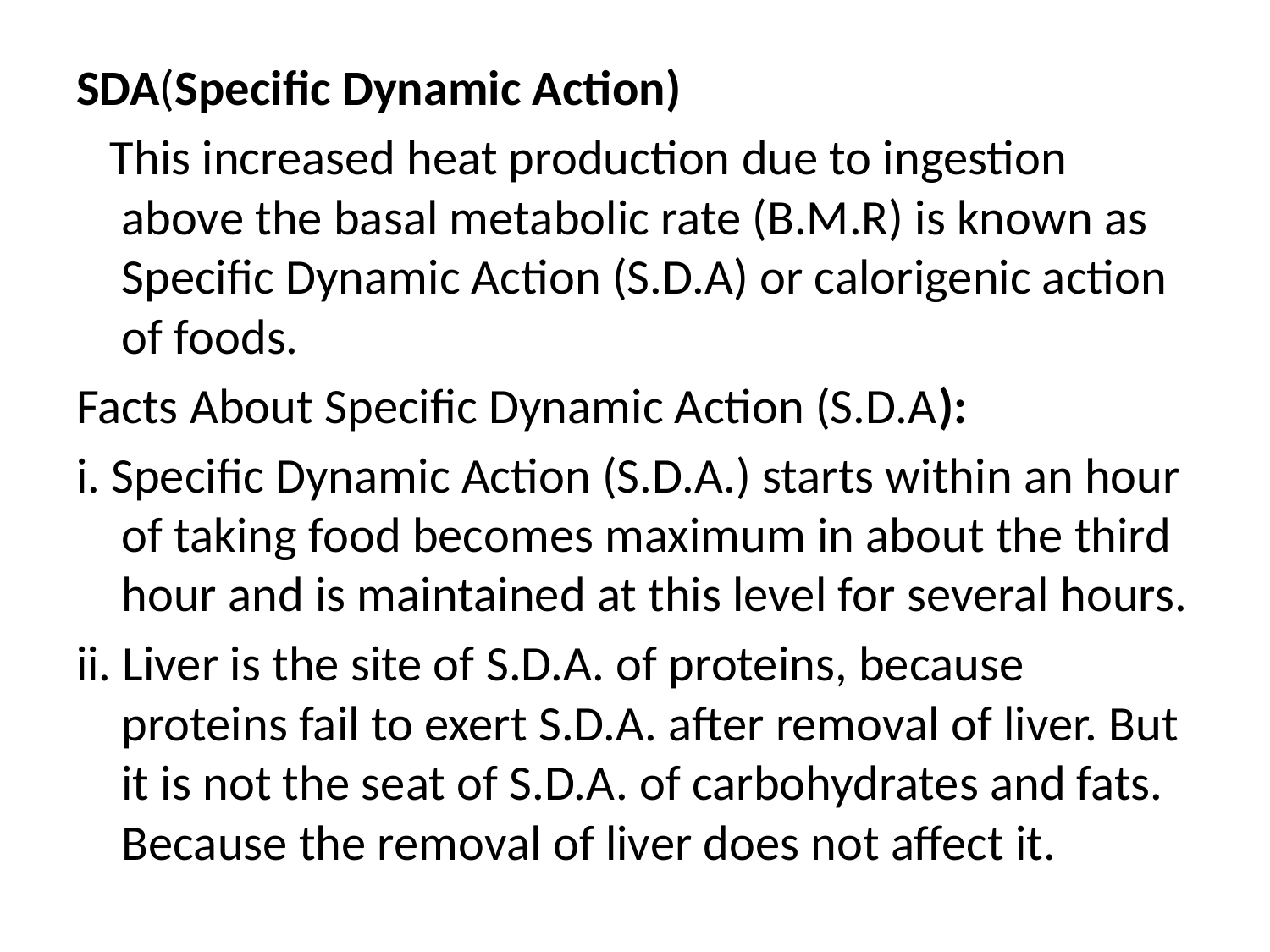

SDA(Specific Dynamic Action)
   This increased heat production due to ingestion above the basal metabolic rate (B.M.R) is known as Specific Dynamic Action (S.D.A) or calorigenic action of foods.
Facts About Specific Dynamic Action (S.D.A):
i. Specific Dynamic Action (S.D.A.) starts within an hour of taking food becomes maximum in about the third hour and is maintained at this level for several hours.
ii. Liver is the site of S.D.A. of proteins, because proteins fail to exert S.D.A. after removal of liver. But it is not the seat of S.D.A. of carbohydrates and fats. Because the removal of liver does not affect it.